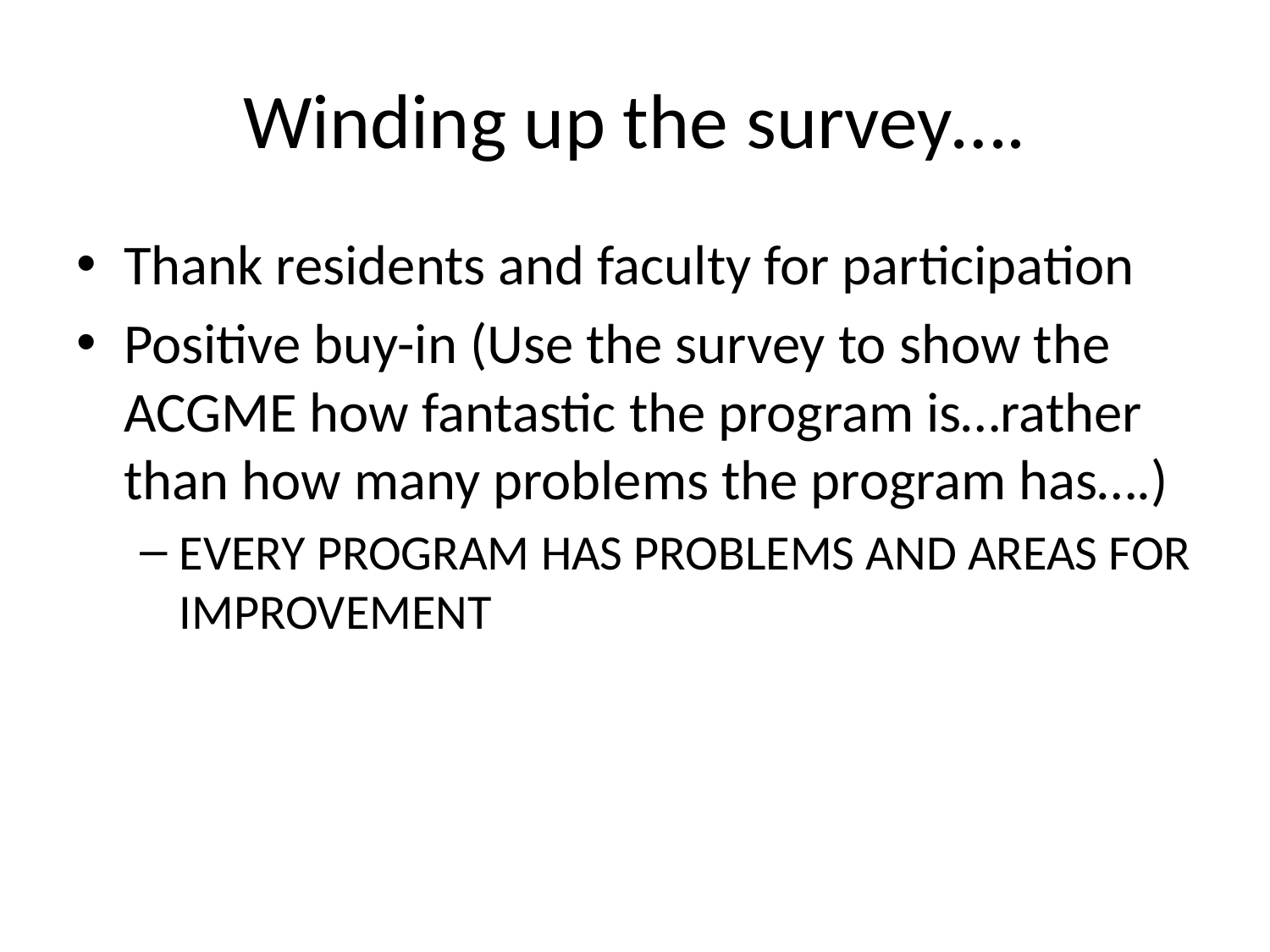

# Winding up the survey….
Thank residents and faculty for participation
Positive buy-in (Use the survey to show the ACGME how fantastic the program is…rather than how many problems the program has….)
EVERY PROGRAM HAS PROBLEMS AND AREAS FOR IMPROVEMENT